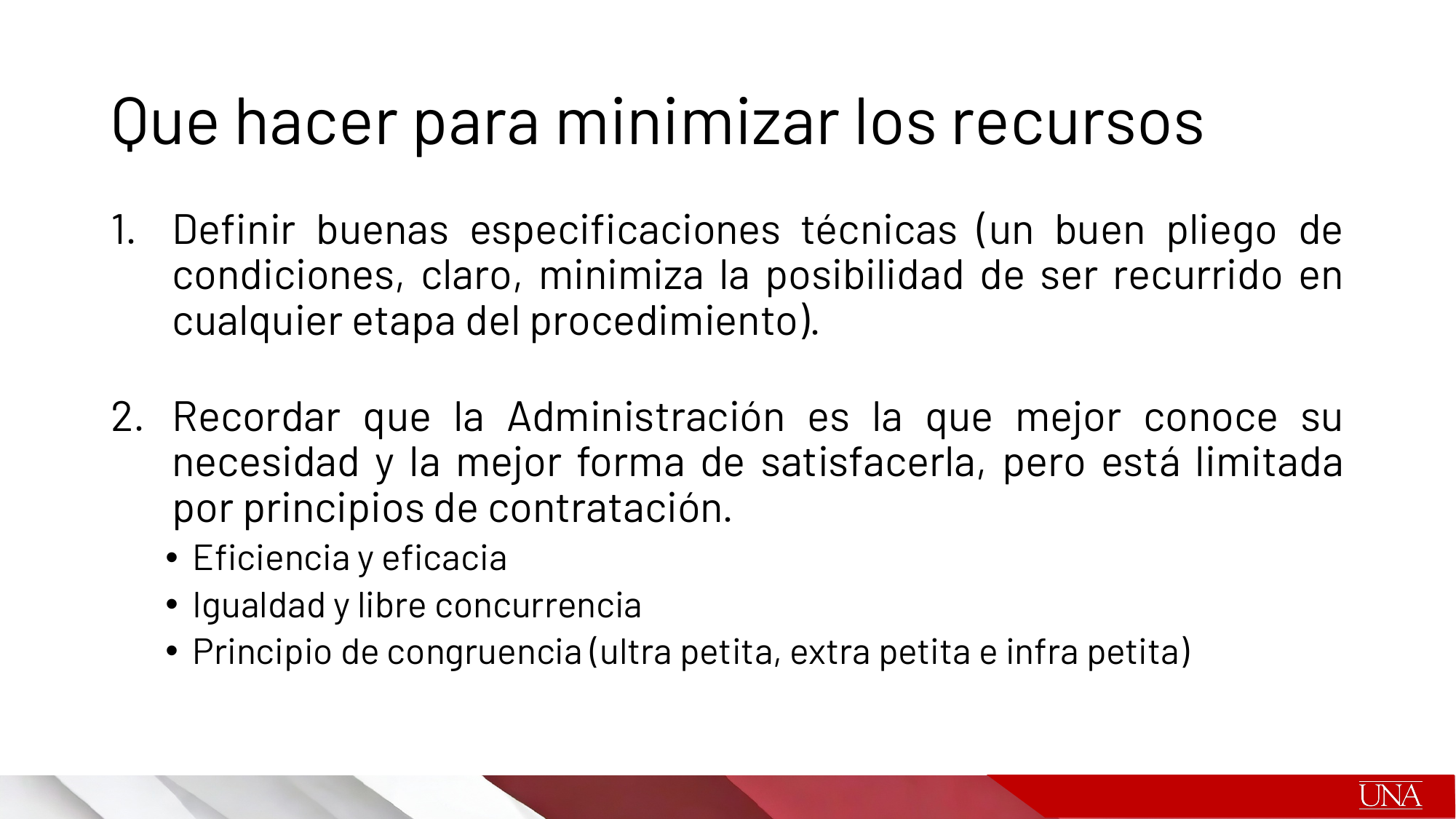

# Que hacer para minimizar los recursos
Definir buenas especificaciones técnicas (un buen pliego de condiciones, claro, minimiza la posibilidad de ser recurrido en cualquier etapa del procedimiento).

Recordar que la Administración es la que mejor conoce su necesidad y la mejor forma de satisfacerla, pero está limitada por principios de contratación.
Eficiencia y eficacia
Igualdad y libre concurrencia
Principio de congruencia (ultra petita, extra petita e infra petita)